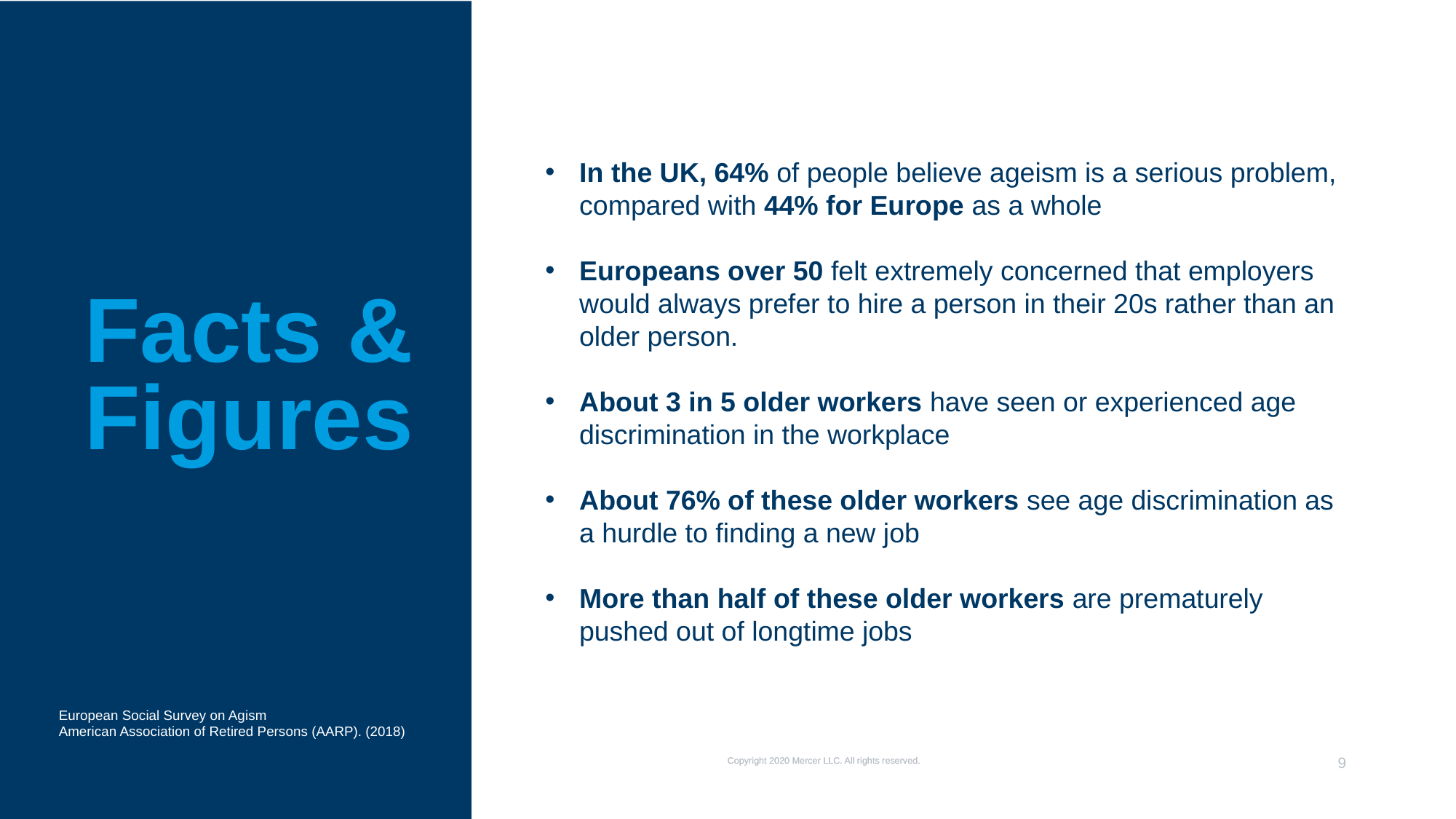

In the UK, 64% of people believe ageism is a serious problem, compared with 44% for Europe as a whole

Europeans over 50 felt extremely concerned that employers would always prefer to hire a person in their 20s rather than an older person.

About 3 in 5 older workers have seen or experienced age discrimination in the workplace

About 76% of these older workers see age discrimination as a hurdle to finding a new job

More than half of these older workers are prematurely pushed out of longtime jobs
Facts & Figures
European Social Survey on Agism
American Association of Retired Persons (AARP). (2018)
Copyright 2020 Mercer LLC. All rights reserved.